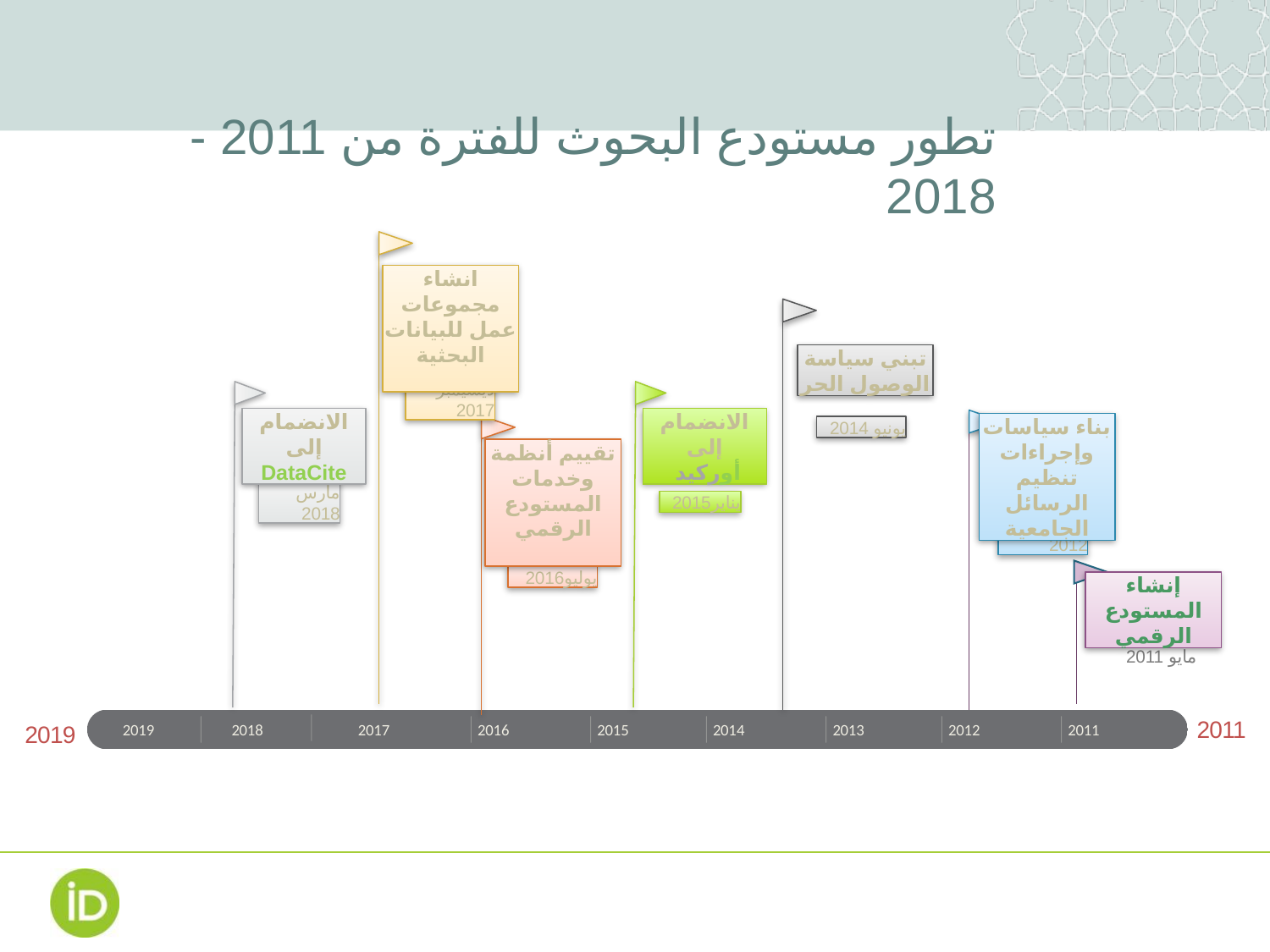

تطور مستودع البحوث للفترة من 2011 - 2018

انشاء مجموعات عمل للبيانات البحثية

ديسيمبر 2017

تبني سياسة الوصول الحر
يونيو 2014

الانضمام إلى
DataCite
مارس 2018

الانضمام إلى
أوركيد
يناير2015

بناء سياسات وإجراءات تنظيم الرسائل الجامعية
ديسمبر 2012

تقييم أنظمة وخدمات المستودع الرقمي

يوليو2016

إنشاء المستودع الرقمي
مايو 2011

2011
2019
2019
2018
2017
2016
2015
2014
2013
2012
2011